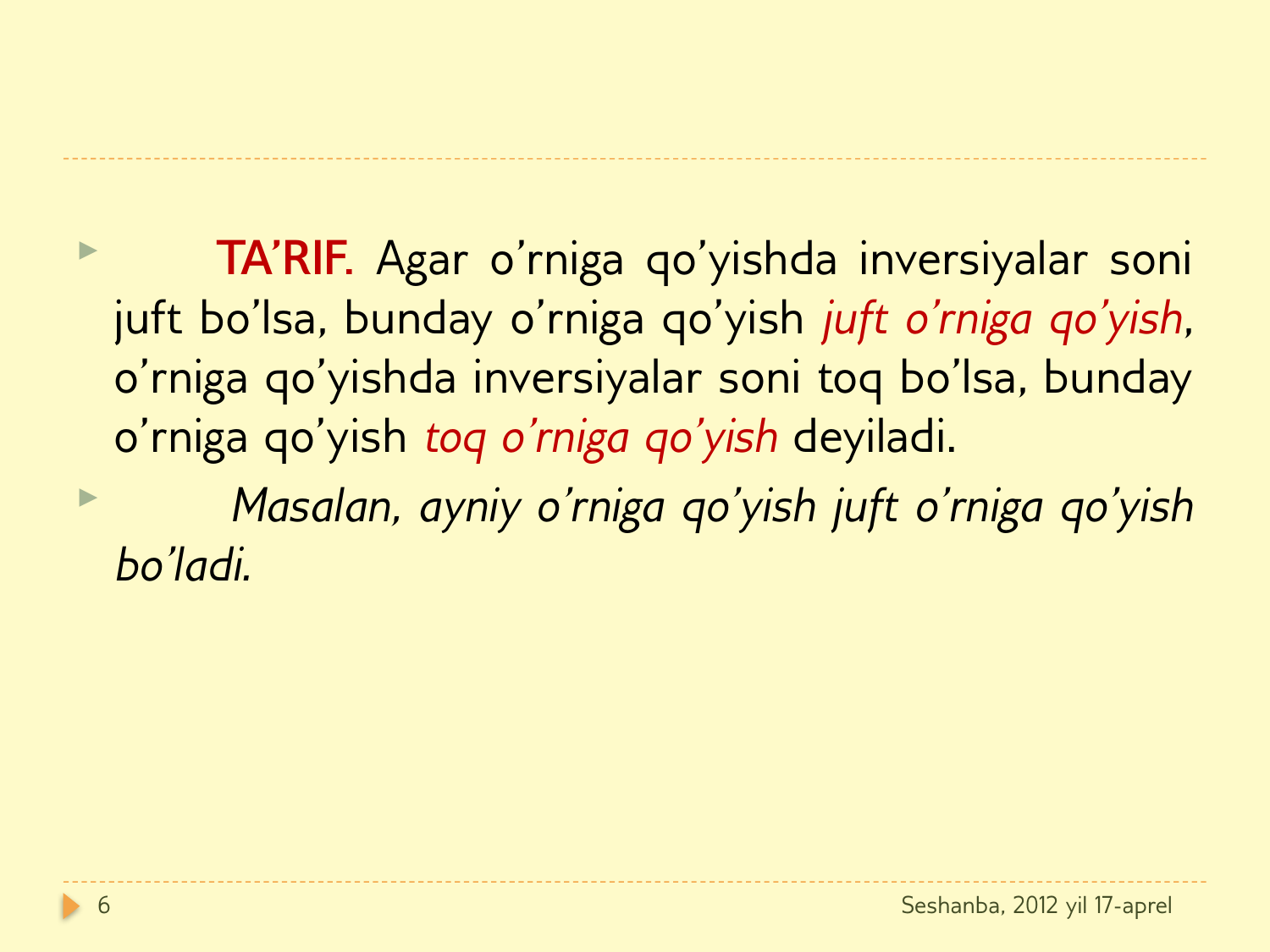

TA’RIF. Agar o’rniga qo’yishda inversiyalar soni juft bo’lsa, bunday o’rniga qo’yish juft o’rniga qo’yish, o’rniga qo’yishda inversiyalar soni toq bo’lsa, bunday o’rniga qo’yish toq o’rniga qo’yish deyiladi.
       Masalan, ayniy o’rniga qo’yish juft o’rniga qo’yish bo’ladi.

6
Seshanba, 2012 yil 17-aprel